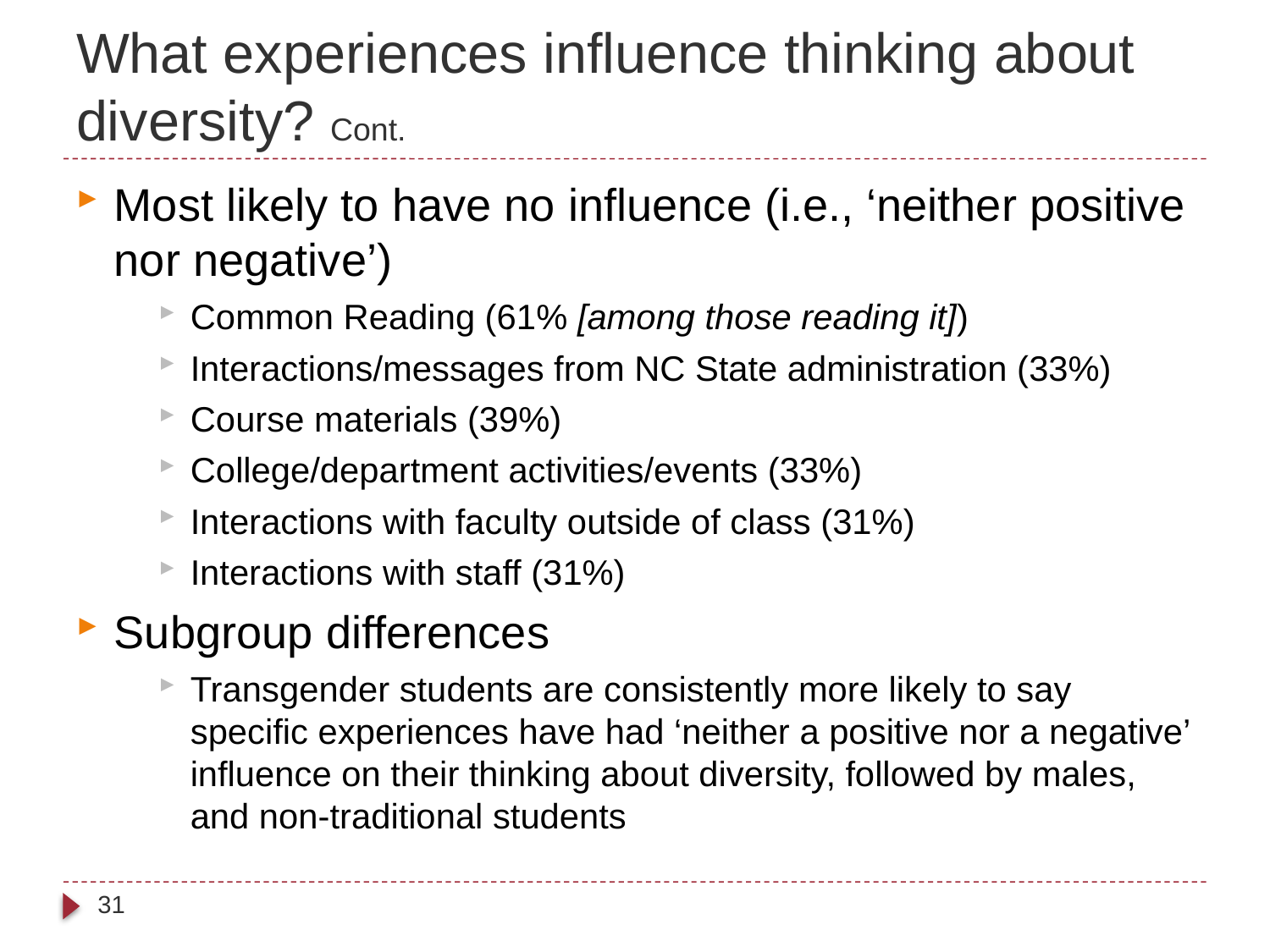

# What experiences influence thinking about diversity? Cont.
Most likely to have no influence (i.e., ‘neither positive nor negative’)
Common Reading (61% [among those reading it])
Interactions/messages from NC State administration (33%)
Course materials (39%)
College/department activities/events (33%)
Interactions with faculty outside of class (31%)
Interactions with staff (31%)
Subgroup differences
Transgender students are consistently more likely to say specific experiences have had ‘neither a positive nor a negative’ influence on their thinking about diversity, followed by males, and non-traditional students

31